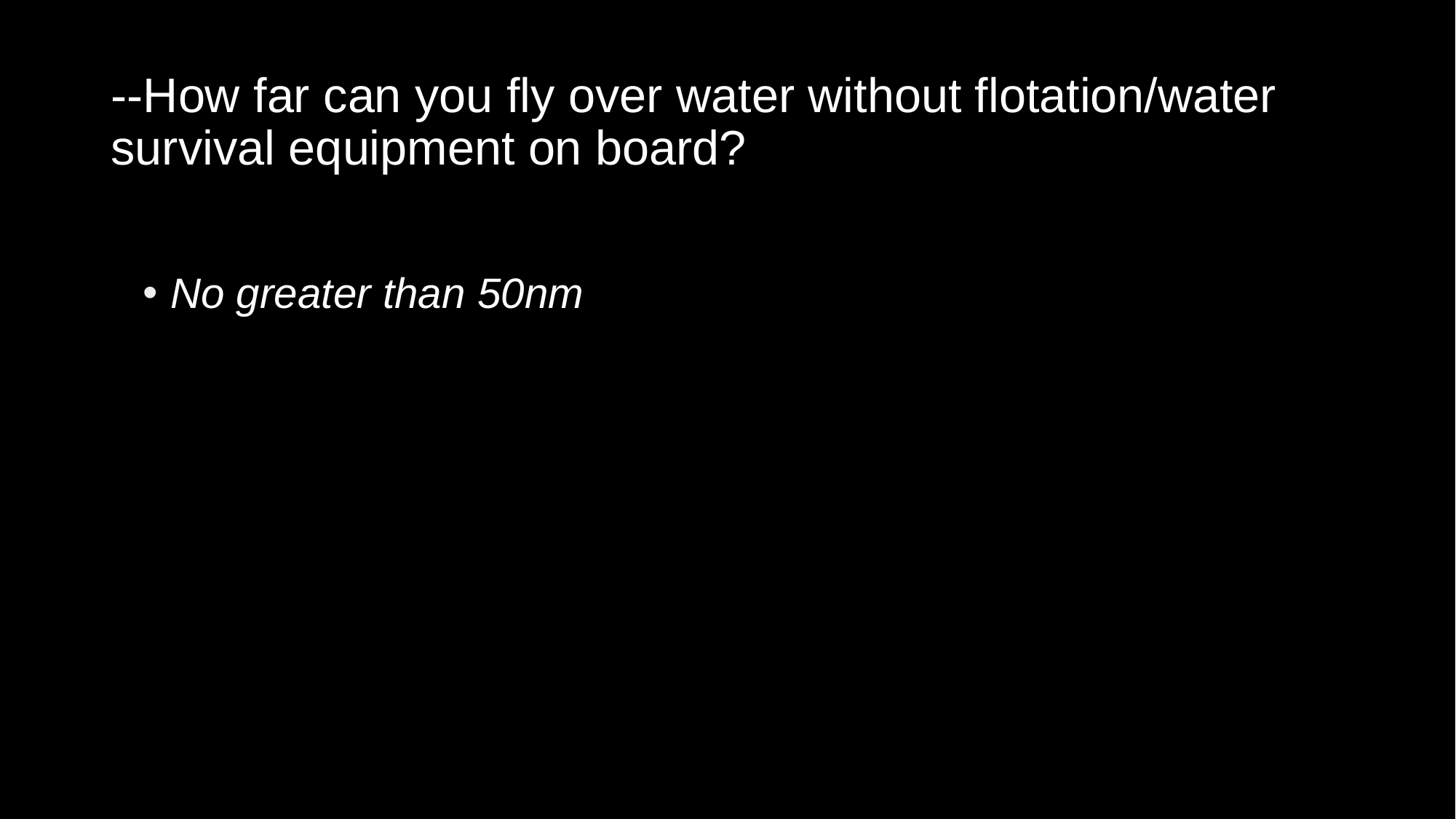

# --How far can you fly over water without flotation/water survival equipment on board?
No greater than 50nm